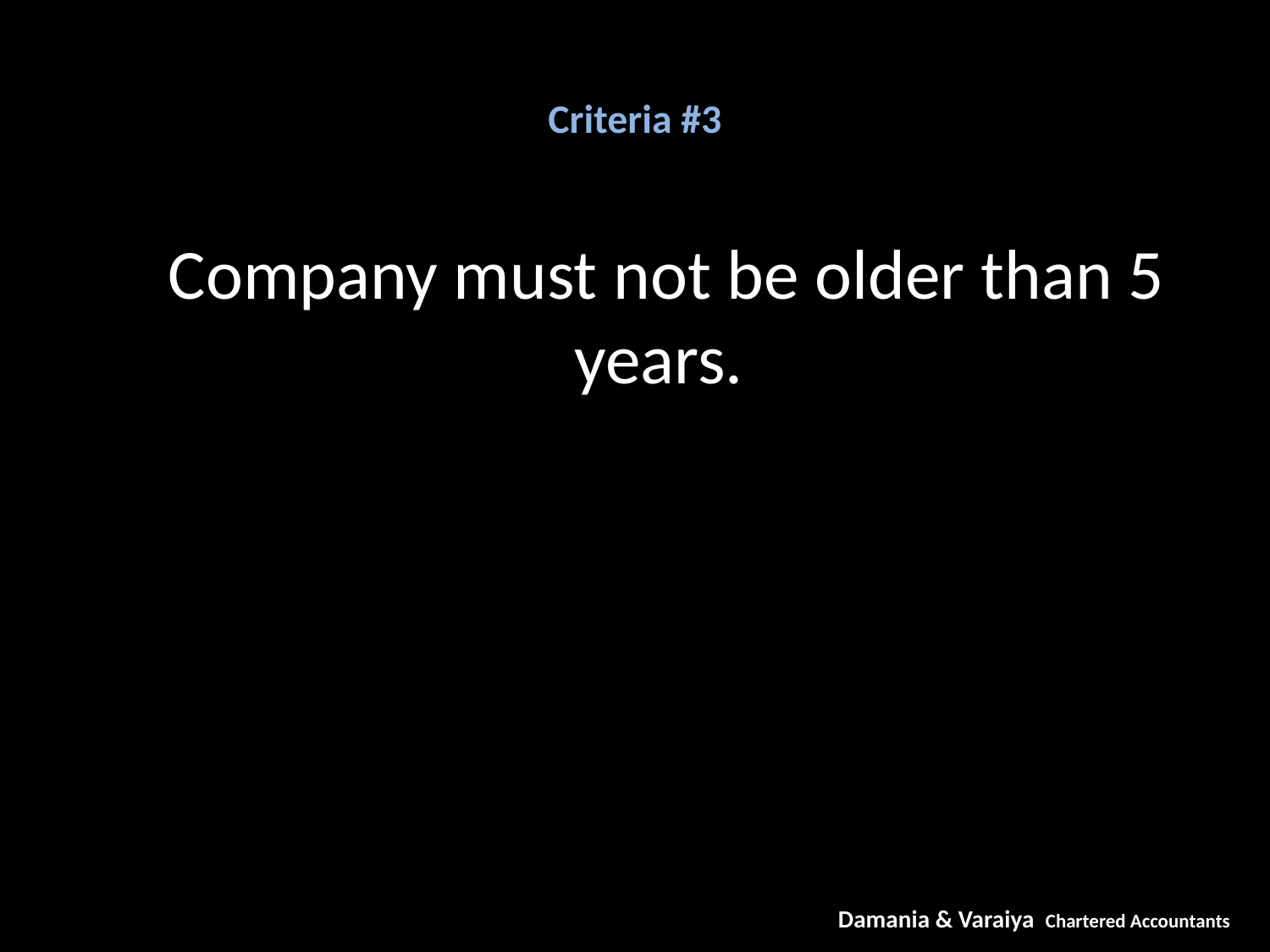

# Criteria #3
    Company must not be older than 5 years.

Damania & Varaiya  Chartered Accountants